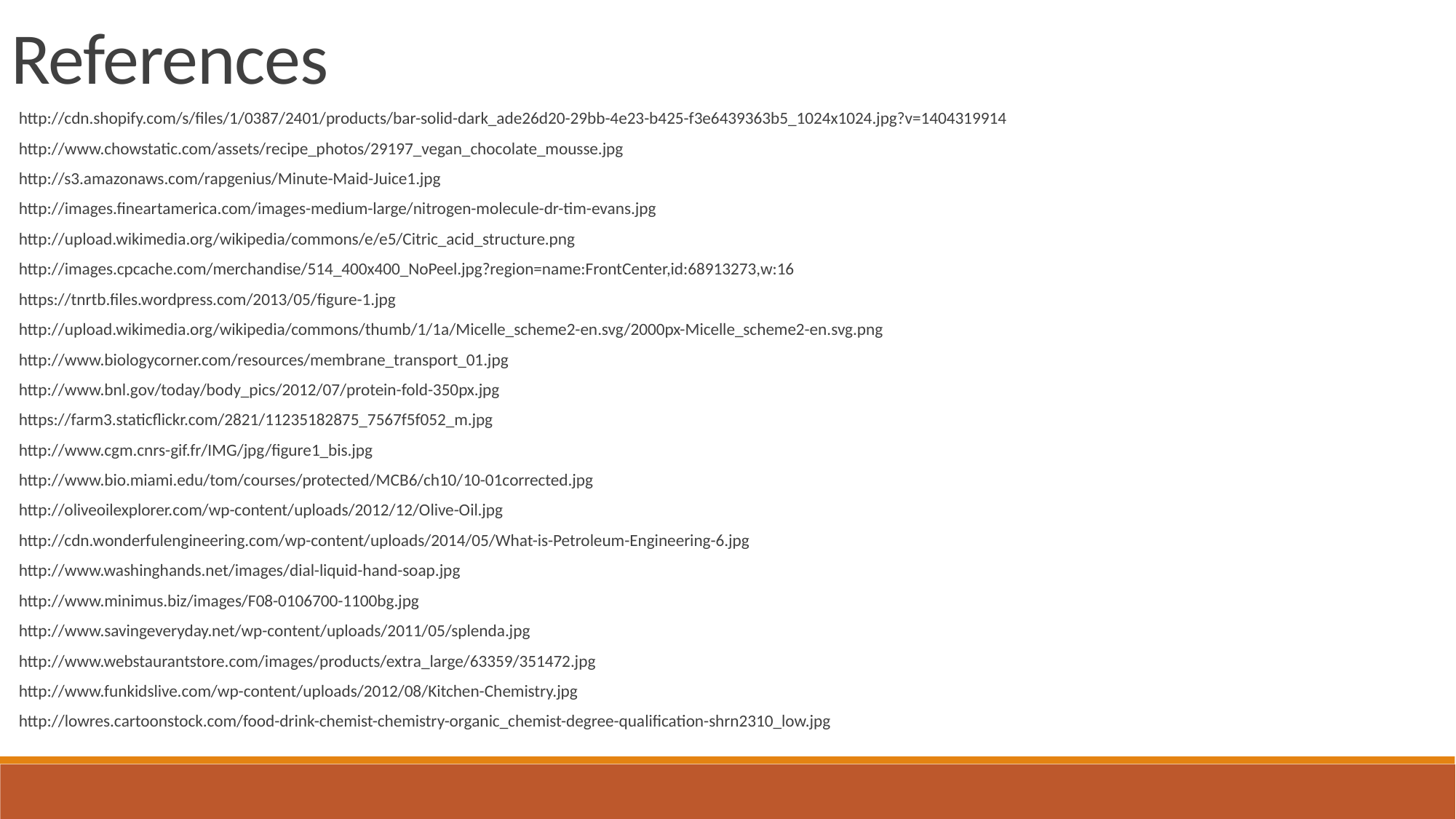

References
http://cdn.shopify.com/s/files/1/0387/2401/products/bar-solid-dark_ade26d20-29bb-4e23-b425-f3e6439363b5_1024x1024.jpg?v=1404319914
http://www.chowstatic.com/assets/recipe_photos/29197_vegan_chocolate_mousse.jpg
http://s3.amazonaws.com/rapgenius/Minute-Maid-Juice1.jpg
http://images.fineartamerica.com/images-medium-large/nitrogen-molecule-dr-tim-evans.jpg
http://upload.wikimedia.org/wikipedia/commons/e/e5/Citric_acid_structure.png
http://images.cpcache.com/merchandise/514_400x400_NoPeel.jpg?region=name:FrontCenter,id:68913273,w:16
https://tnrtb.files.wordpress.com/2013/05/figure-1.jpg
http://upload.wikimedia.org/wikipedia/commons/thumb/1/1a/Micelle_scheme2-en.svg/2000px-Micelle_scheme2-en.svg.png
http://www.biologycorner.com/resources/membrane_transport_01.jpg
http://www.bnl.gov/today/body_pics/2012/07/protein-fold-350px.jpg
https://farm3.staticflickr.com/2821/11235182875_7567f5f052_m.jpg
http://www.cgm.cnrs-gif.fr/IMG/jpg/figure1_bis.jpg
http://www.bio.miami.edu/tom/courses/protected/MCB6/ch10/10-01corrected.jpg
http://oliveoilexplorer.com/wp-content/uploads/2012/12/Olive-Oil.jpg
http://cdn.wonderfulengineering.com/wp-content/uploads/2014/05/What-is-Petroleum-Engineering-6.jpg
http://www.washinghands.net/images/dial-liquid-hand-soap.jpg
http://www.minimus.biz/images/F08-0106700-1100bg.jpg
http://www.savingeveryday.net/wp-content/uploads/2011/05/splenda.jpg
http://www.webstaurantstore.com/images/products/extra_large/63359/351472.jpg
http://www.funkidslive.com/wp-content/uploads/2012/08/Kitchen-Chemistry.jpg
http://lowres.cartoonstock.com/food-drink-chemist-chemistry-organic_chemist-degree-qualification-shrn2310_low.jpg